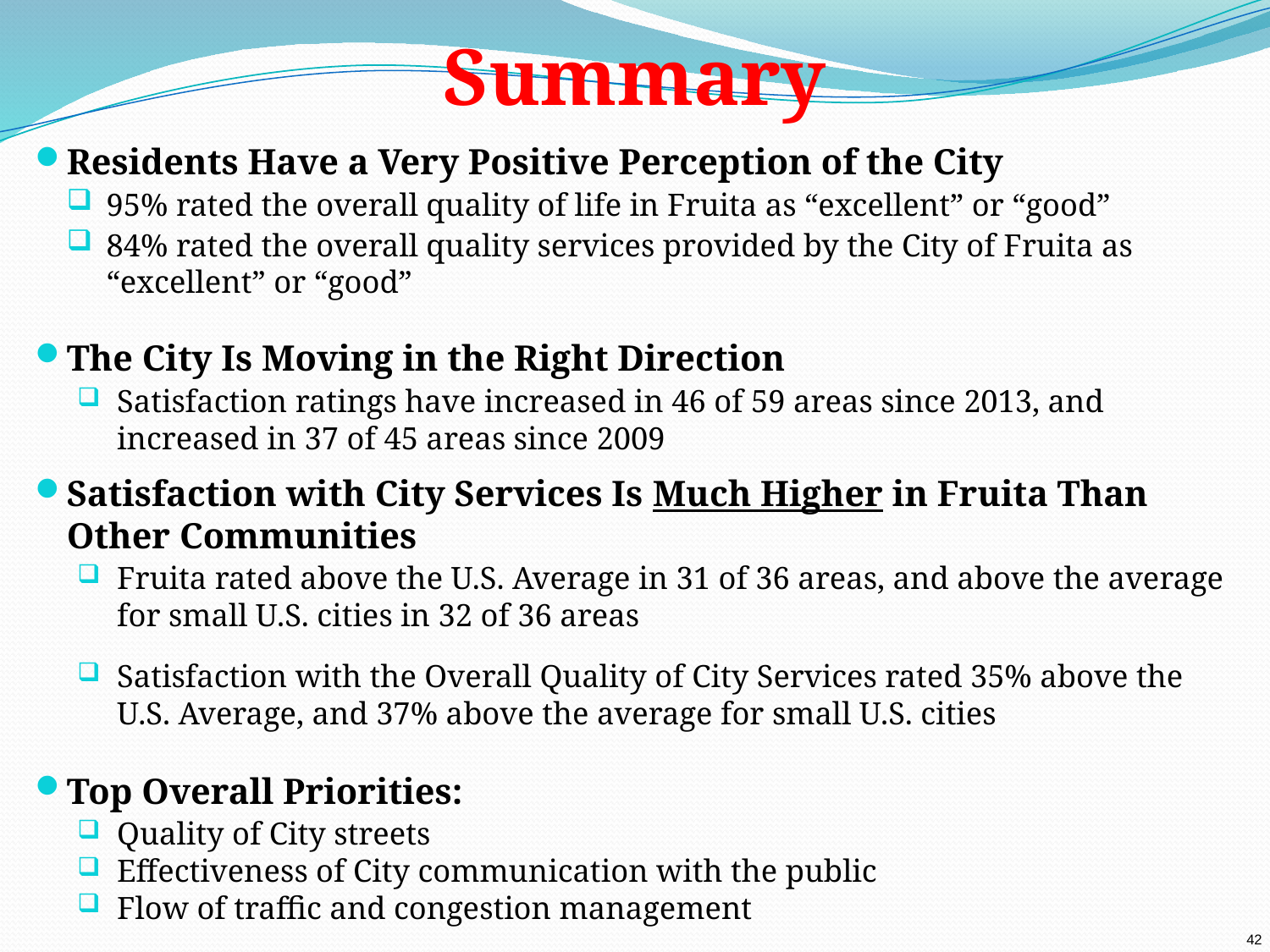

Summary
Residents Have a Very Positive Perception of the City

95% rated the overall quality of life in Fruita as “excellent” or “good”

84% rated the overall quality services provided by the City of Fruita as “excellent” or “good”

The City Is Moving in the Right Direction

Satisfaction ratings have increased in 46 of 59 areas since 2013, and increased in 37 of 45 areas since 2009

Satisfaction with City Services Is Much Higher in Fruita Than Other Communities

Fruita rated above the U.S. Average in 31 of 36 areas, and above the average for small U.S. cities in 32 of 36 areas

Satisfaction with the Overall Quality of City Services rated 35% above the U.S. Average, and 37% above the average for small U.S. cities

Top Overall Priorities:

Quality of City streets
Effectiveness of City communication with the public
Flow of traffic and congestion management

42